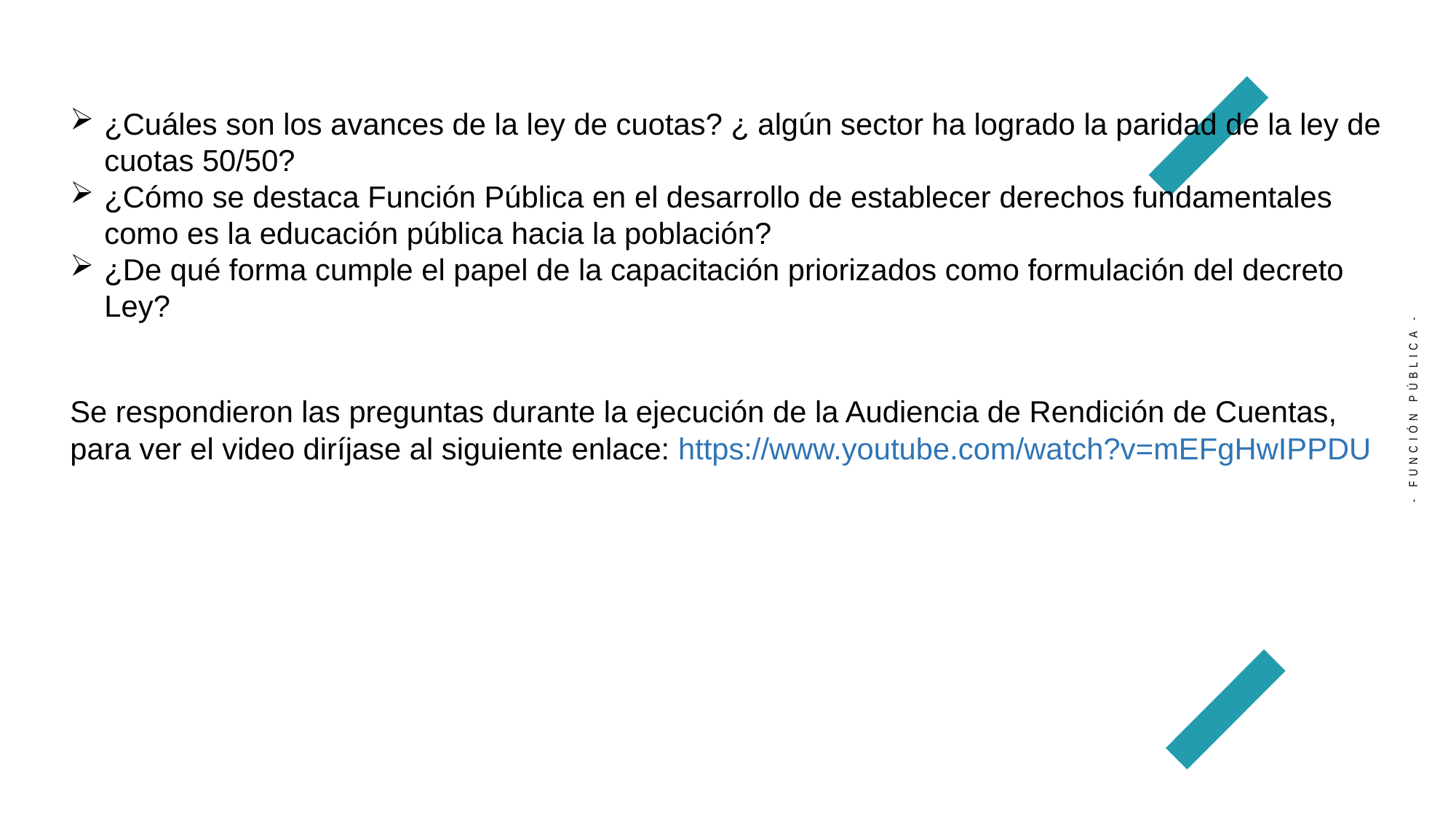

¿Cuáles son los avances de la ley de cuotas? ¿ algún sector ha logrado la paridad de la ley de cuotas 50/50?
¿Cómo se destaca Función Pública en el desarrollo de establecer derechos fundamentales como es la educación pública hacia la población?
¿De qué forma cumple el papel de la capacitación priorizados como formulación del decreto Ley?

Se respondieron las preguntas durante la ejecución de la Audiencia de Rendición de Cuentas, para ver el video diríjase al siguiente enlace: https://www.youtube.com/watch?v=mEFgHwIPPDU